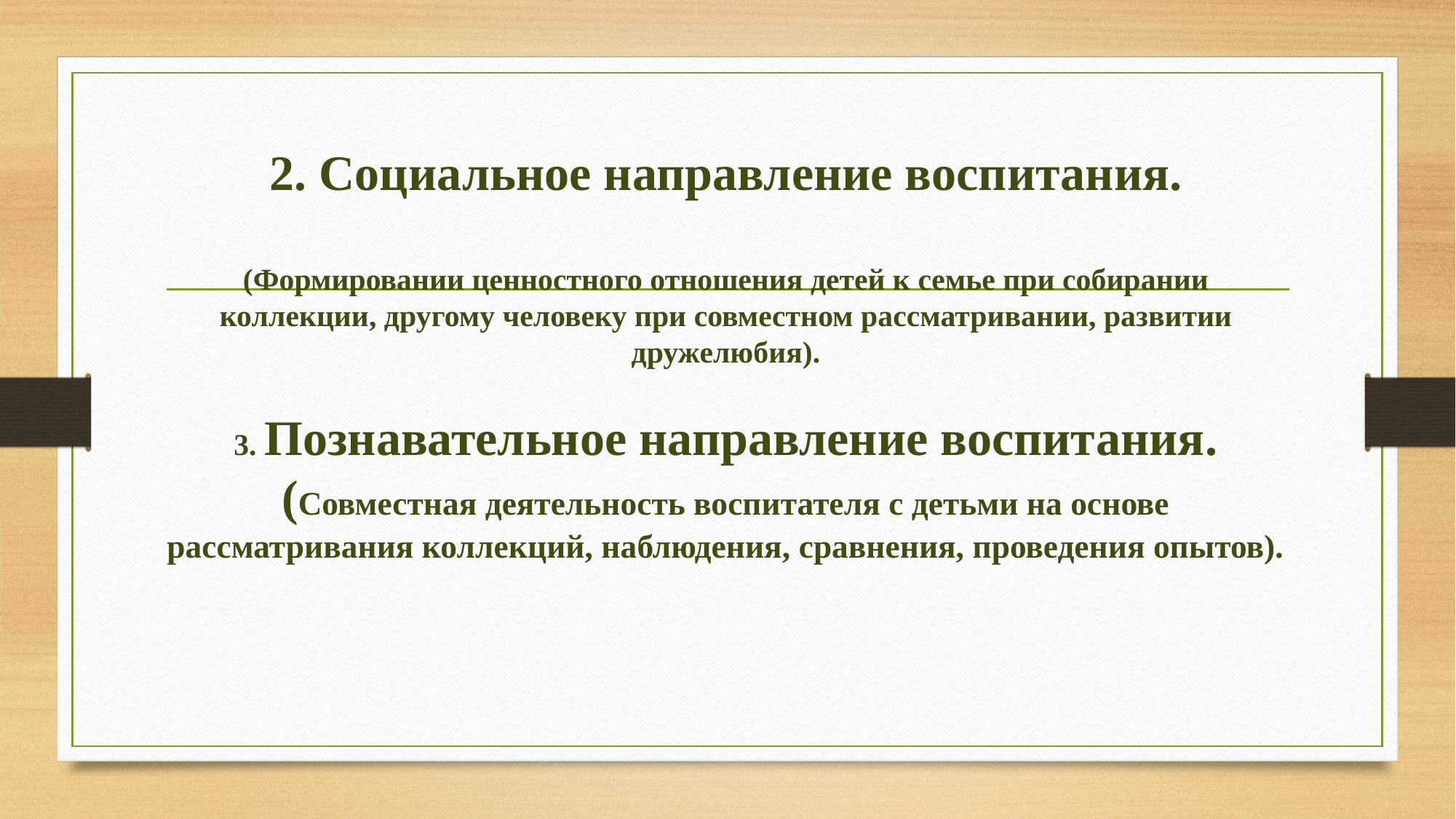

# 2. Социальное направление воспитания. (Формировании ценностного отношения детей к семье при собирании коллекции, другому человеку при совместном рассматривании, развитии дружелюбия). 3. Познавательное направление воспитания. (Совместная деятельность воспитателя с детьми на основе рассматривания коллекций, наблюдения, сравнения, проведения опытов).